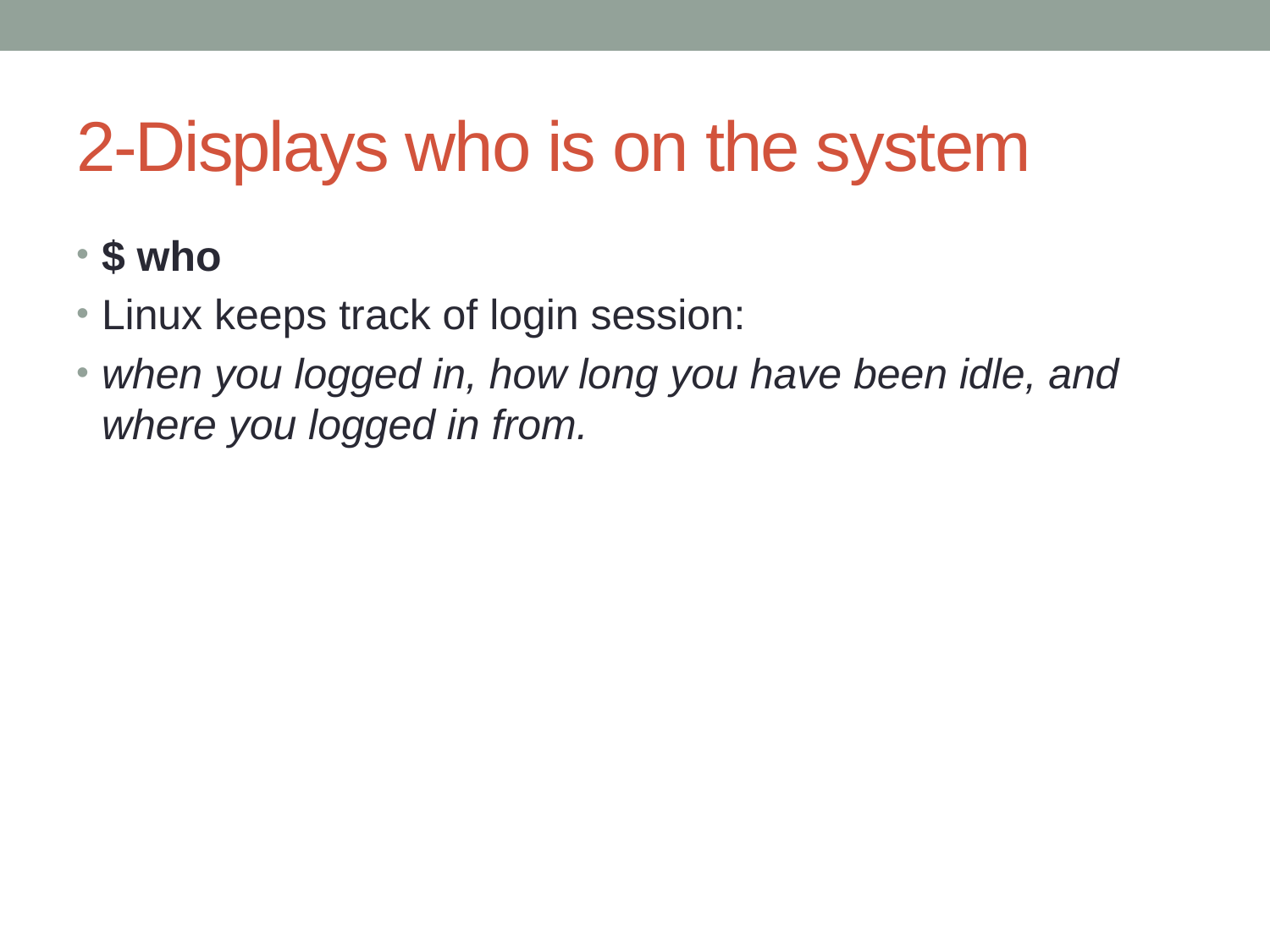

# 2-Displays who is on the system
$ who
Linux keeps track of login session:
when you logged in, how long you have been idle, and where you logged in from.